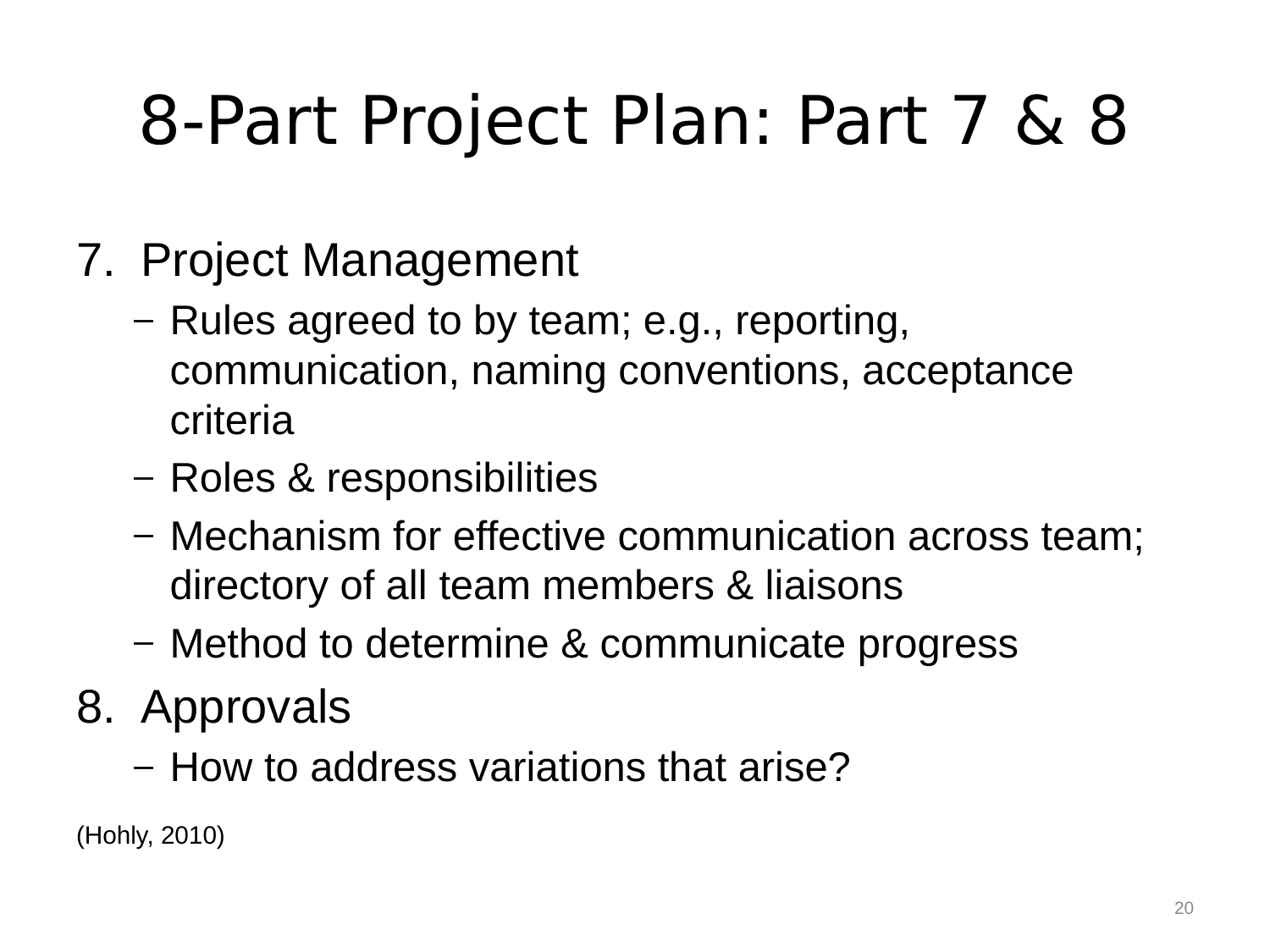

# 8-Part Project Plan: Part 7 & 8
Project Management
Rules agreed to by team; e.g., reporting, communication, naming conventions, acceptance criteria
Roles & responsibilities
Mechanism for effective communication across team; directory of all team members & liaisons
Method to determine & communicate progress
Approvals
How to address variations that arise?
(Hohly, 2010)

20